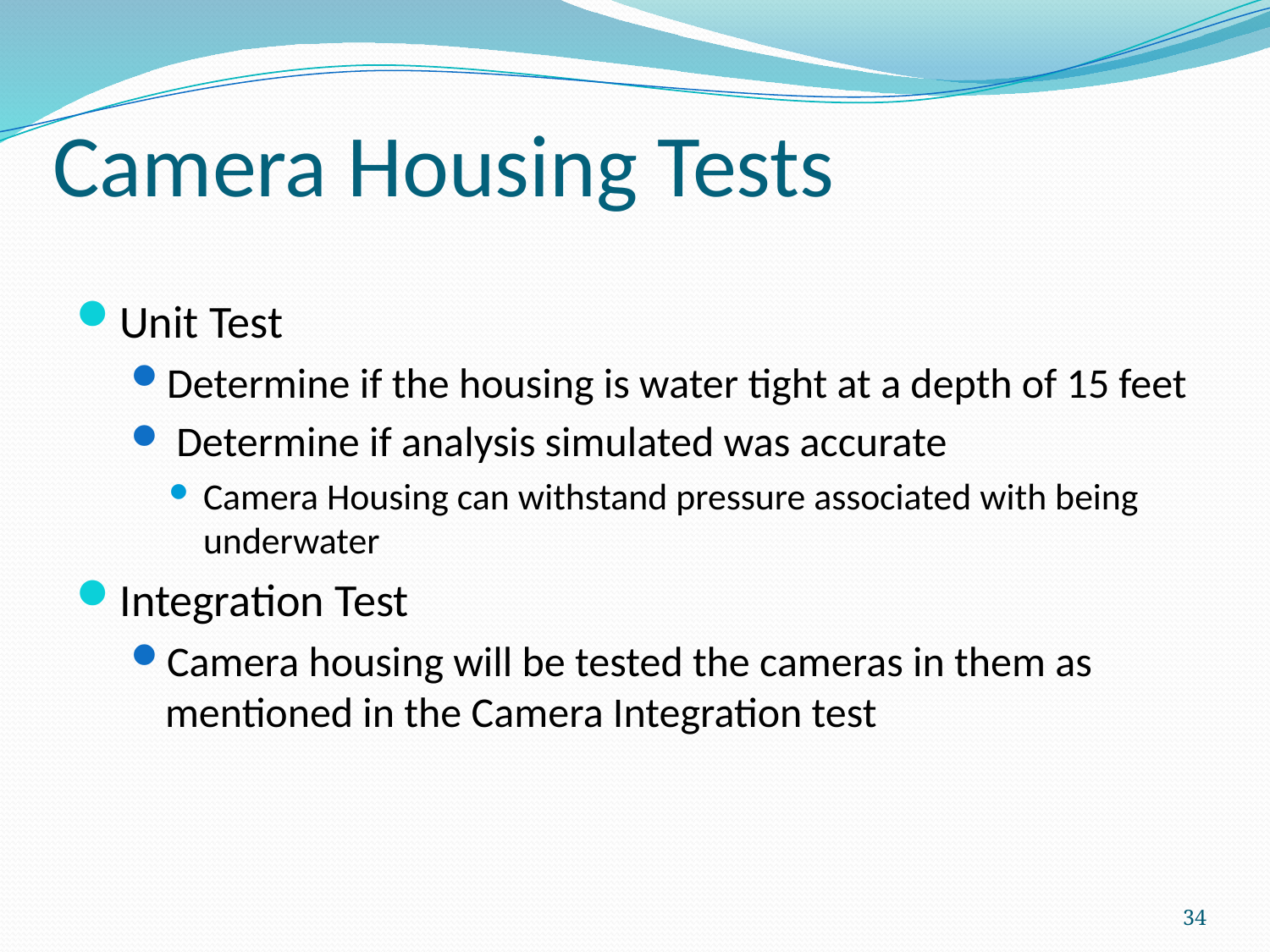

# Camera Housing Tests
Unit Test
Determine if the housing is water tight at a depth of 15 feet
 Determine if analysis simulated was accurate
Camera Housing can withstand pressure associated with being underwater
Integration Test
Camera housing will be tested the cameras in them as mentioned in the Camera Integration test

34